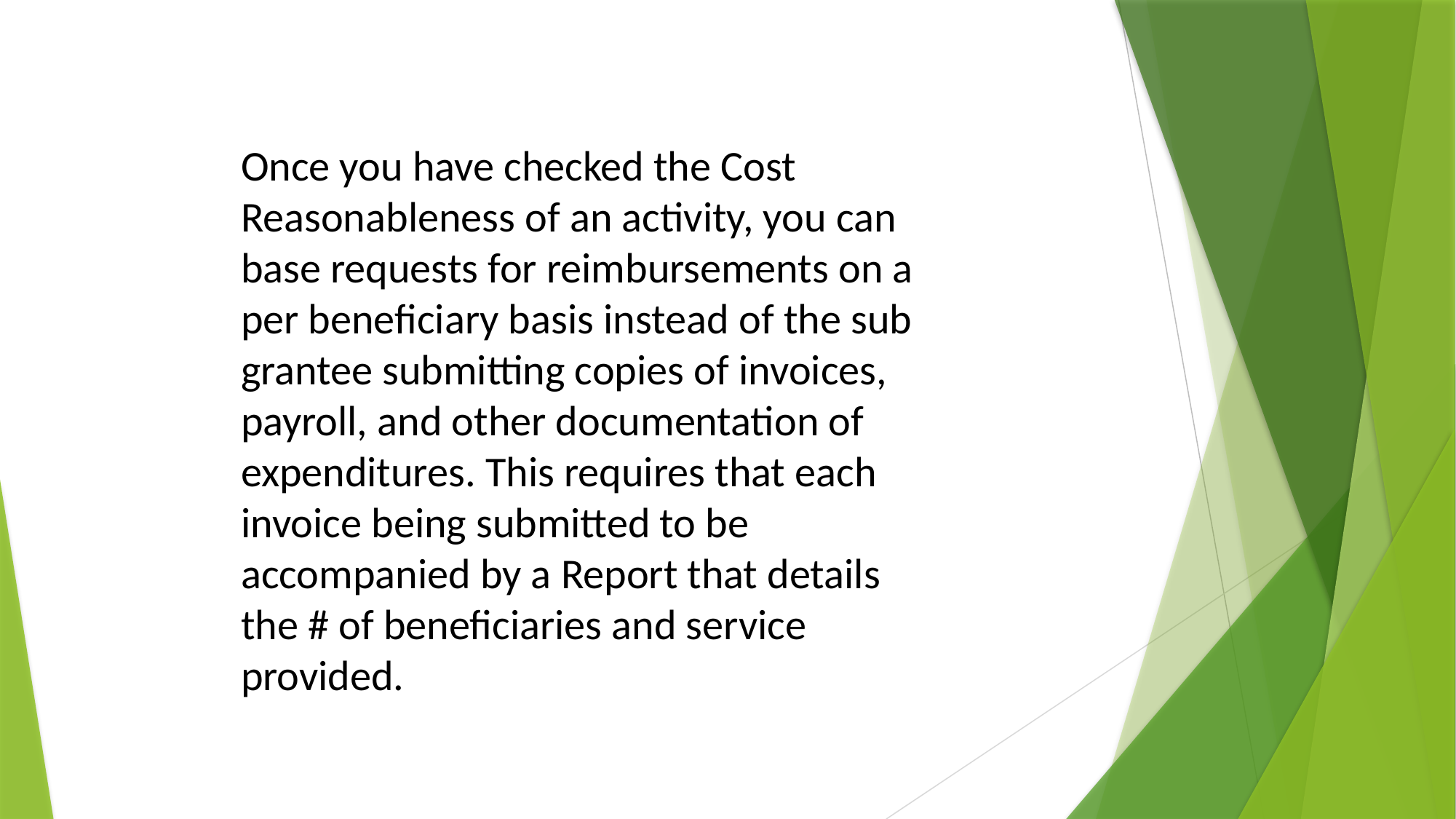

#
Once you have checked the Cost Reasonableness of an activity, you can base requests for reimbursements on a per beneficiary basis instead of the sub grantee submitting copies of invoices, payroll, and other documentation of expenditures. This requires that each invoice being submitted to be accompanied by a Report that details the # of beneficiaries and service provided.